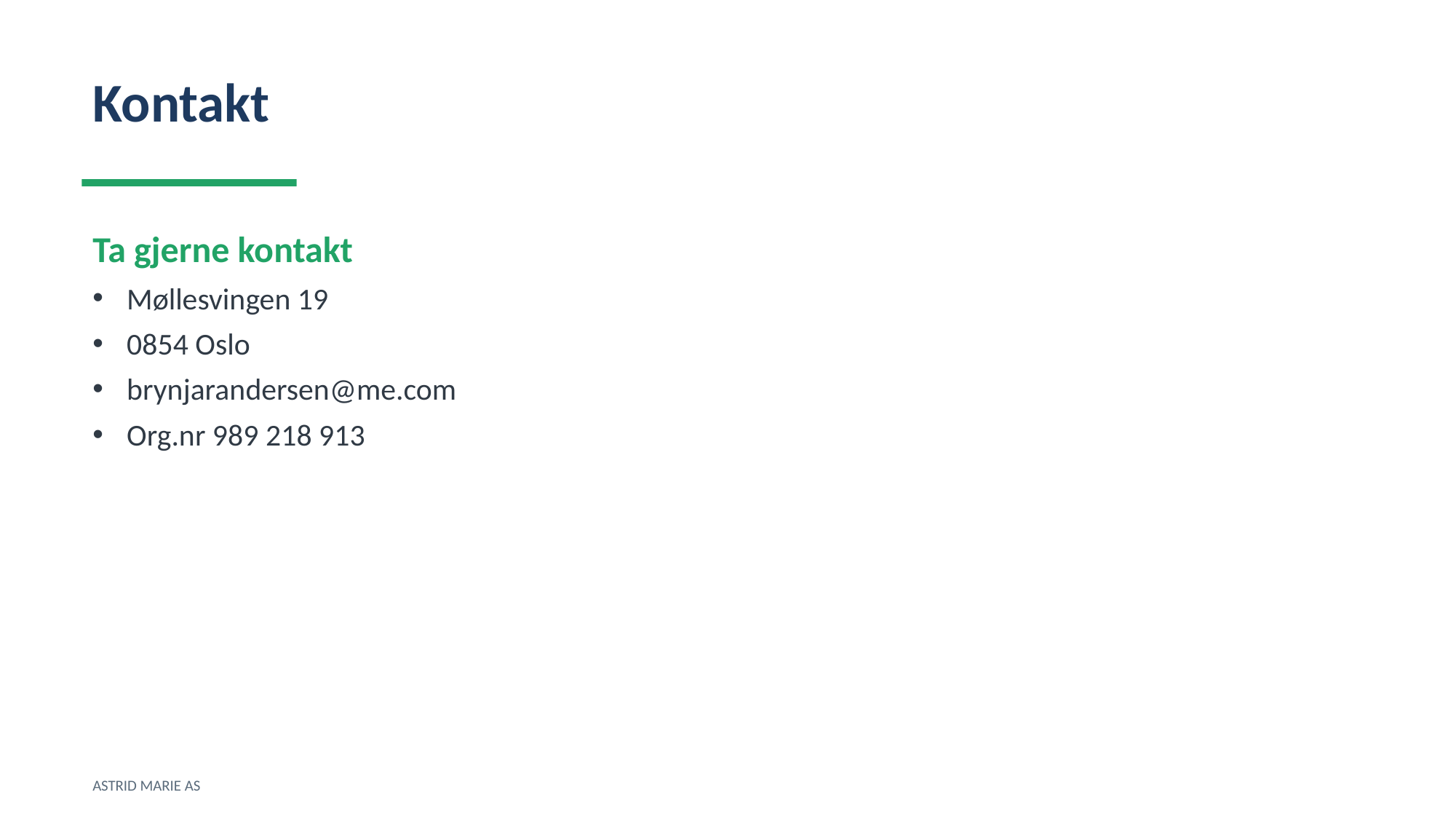

Kontakt

Ta gjerne kontakt
Møllesvingen 19
0854 Oslo
brynjarandersen@me.com
Org.nr 989 218 913
ASTRID MARIE AS